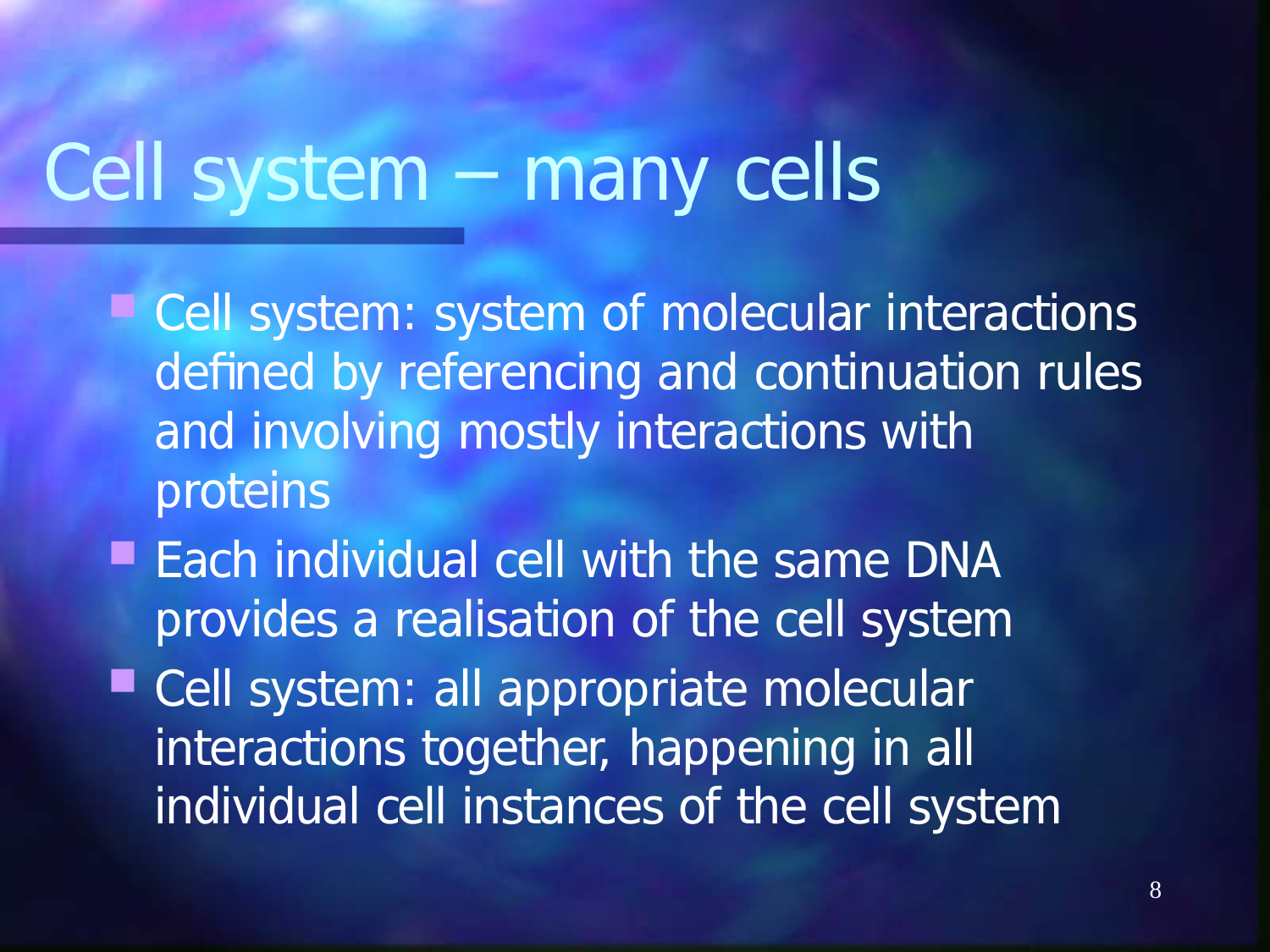

# Cell system – many cells
Cell system: system of molecular interactions defined by referencing and continuation rules and involving mostly interactions with proteins
Each individual cell with the same DNA provides a realisation of the cell system
Cell system: all appropriate molecular interactions together, happening in all individual cell instances of the cell system
8